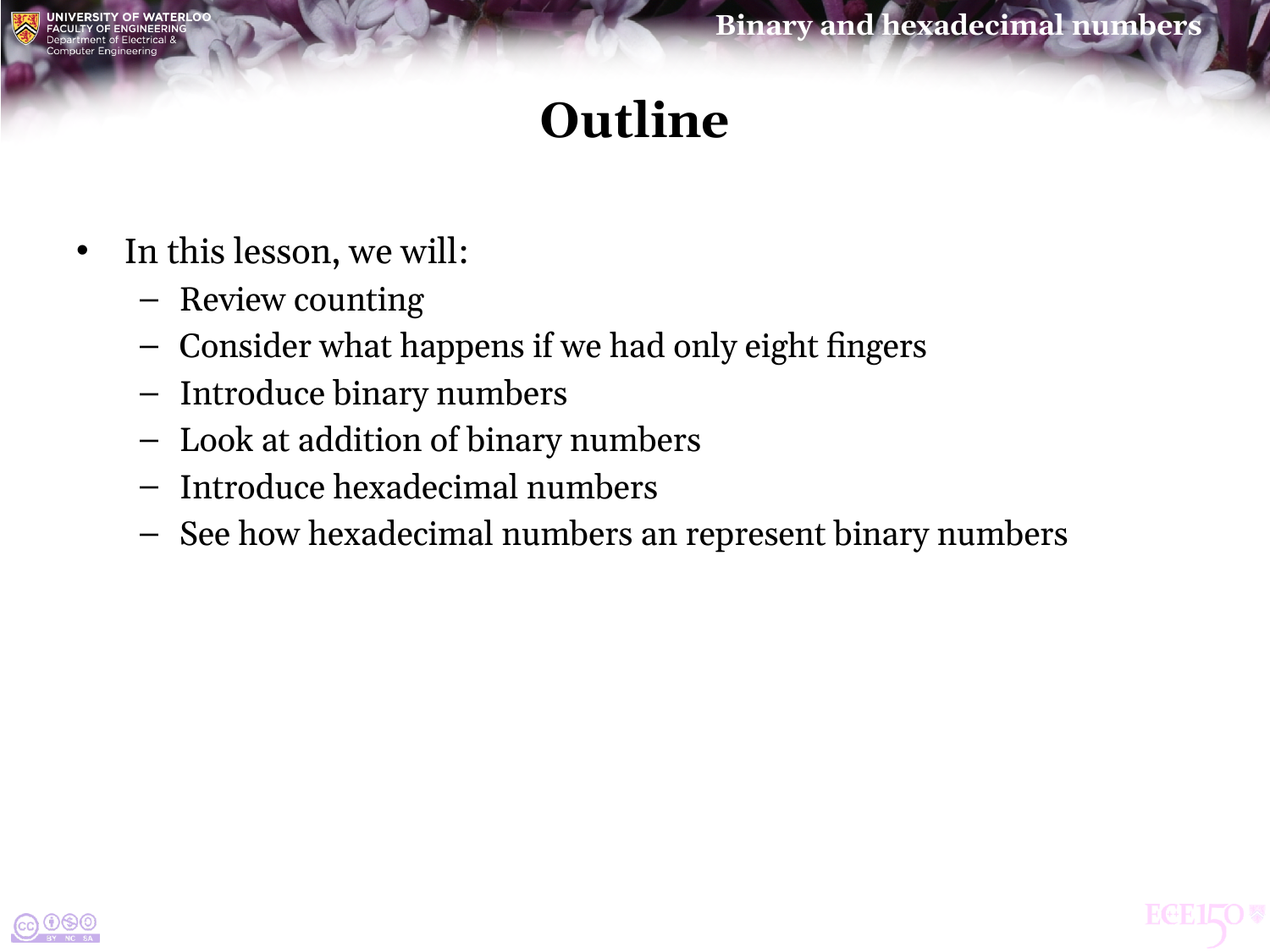

# Outline
In this lesson, we will:
Review counting
Consider what happens if we had only eight fingers
Introduce binary numbers
Look at addition of binary numbers
Introduce hexadecimal numbers
See how hexadecimal numbers an represent binary numbers